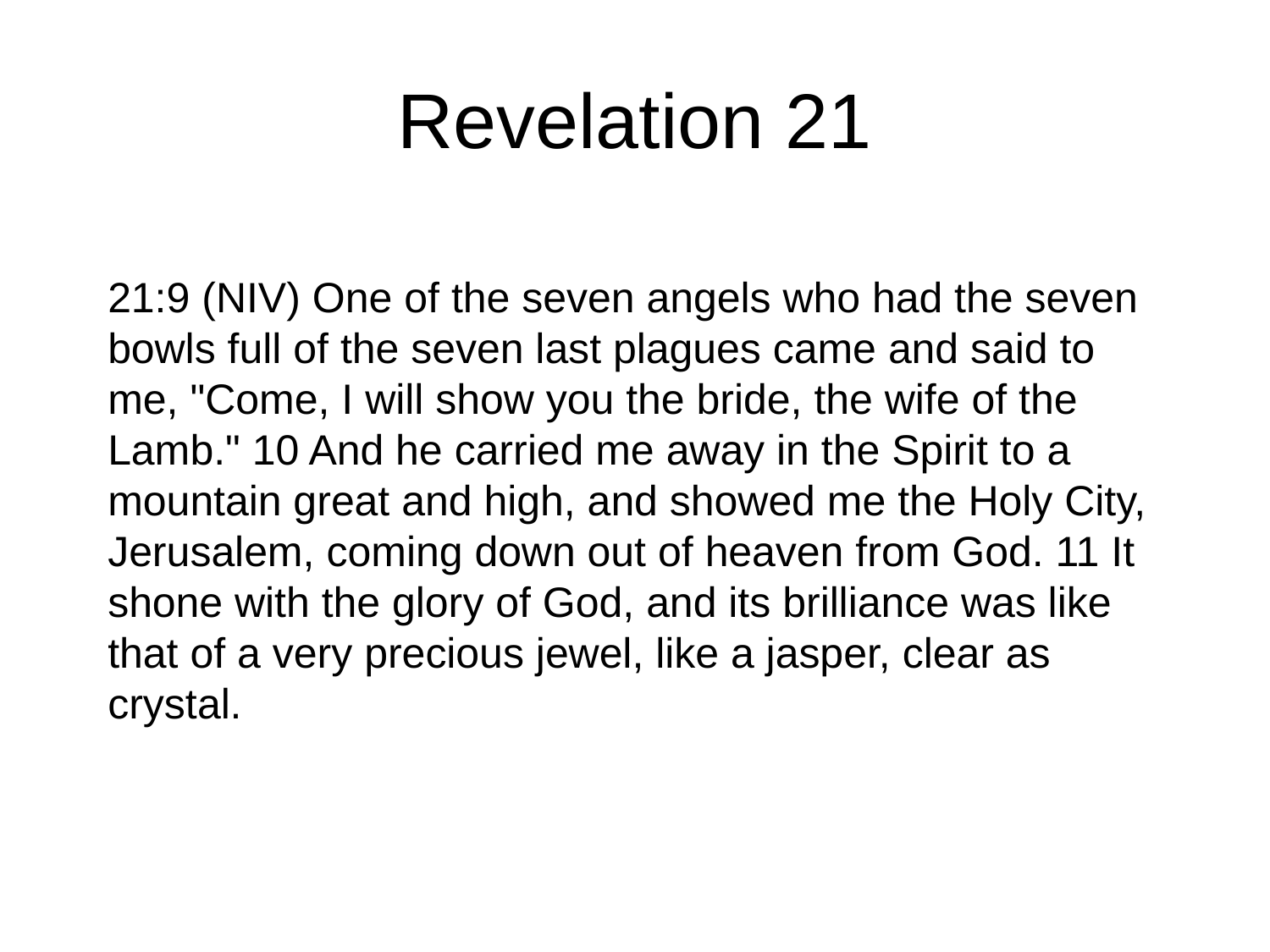

# Revelation 21
21:9 (NIV) One of the seven angels who had the seven bowls full of the seven last plagues came and said to me, "Come, I will show you the bride, the wife of the Lamb." 10 And he carried me away in the Spirit to a mountain great and high, and showed me the Holy City, Jerusalem, coming down out of heaven from God. 11 It shone with the glory of God, and its brilliance was like that of a very precious jewel, like a jasper, clear as crystal.